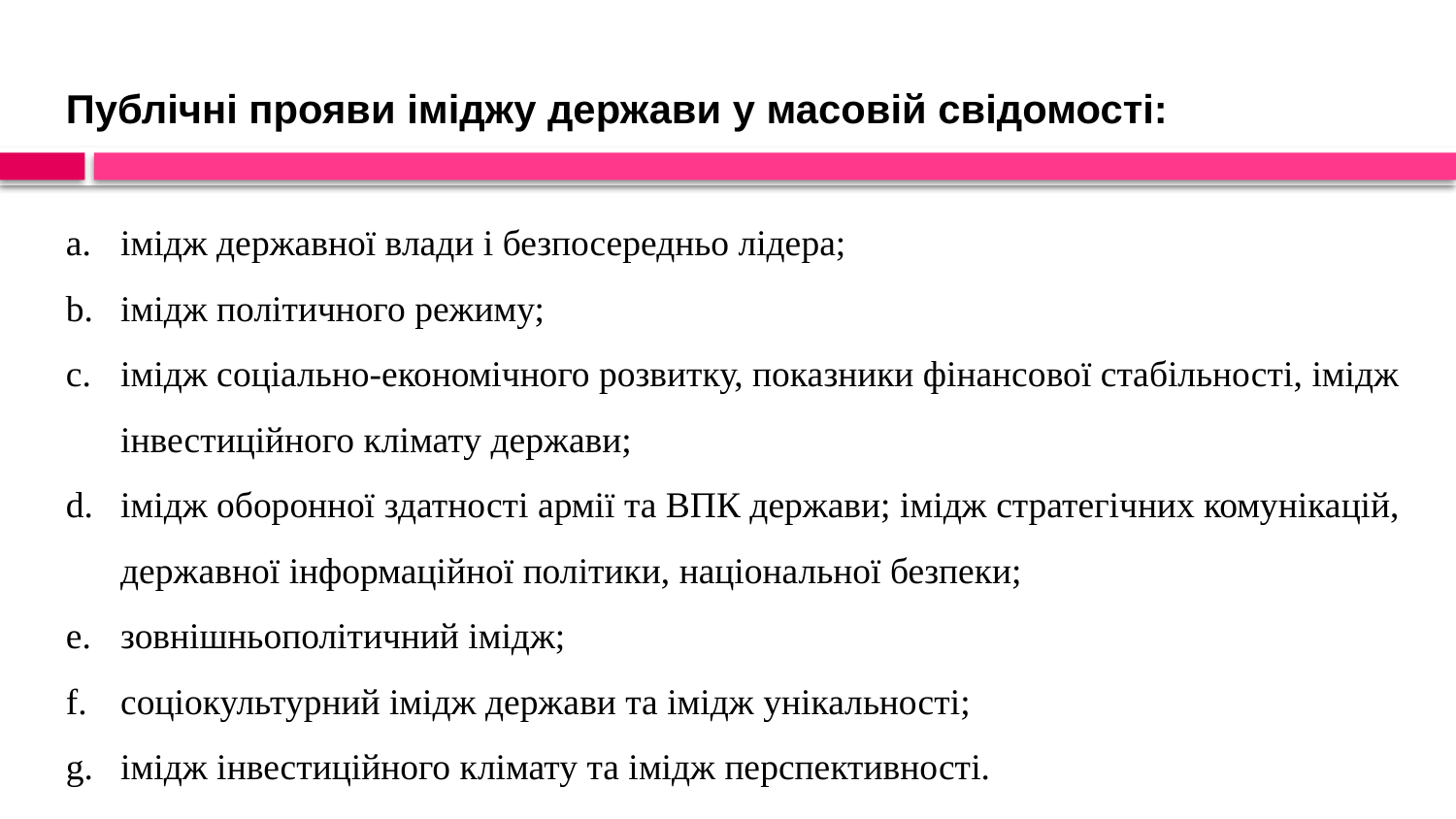

Публічні прояви іміджу держави у масовій свідомості:

імідж державної влади і безпосередньо лідера;
імідж політичного режиму;
імідж соціально-економічного розвитку, показники фінансової стабільності, імідж інвестиційного клімату держави;
імідж оборонної здатності армії та ВПК держави; імідж стратегічних комунікацій, державної інформаційної політики, національної безпеки;
зовнішньополітичний імідж;
соціокультурний імідж держави та імідж унікальності;
імідж інвестиційного клімату та імідж перспективності.